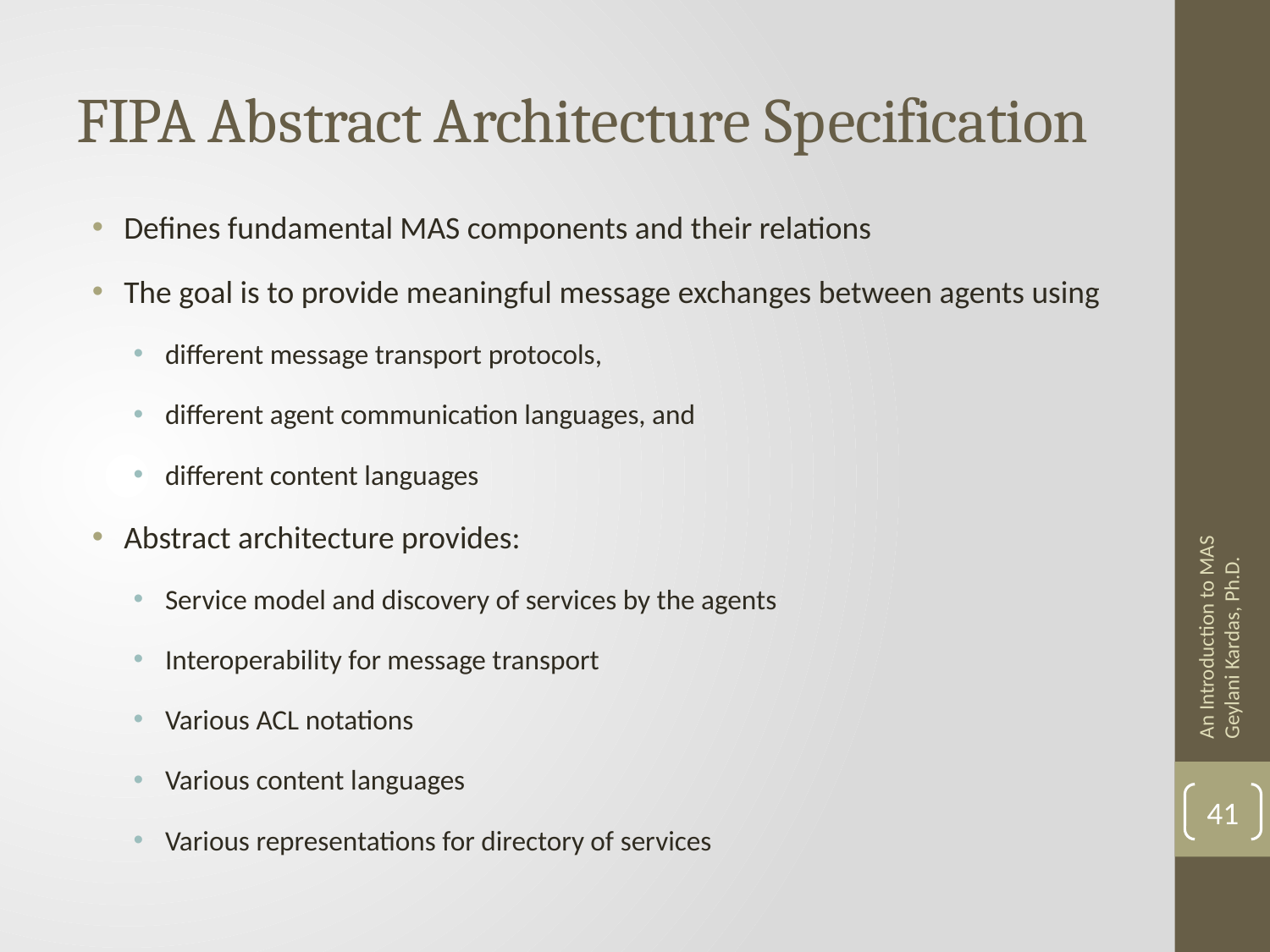

# FIPA Abstract Architecture Specification
Defines fundamental MAS components and their relations
The goal is to provide meaningful message exchanges between agents using
different message transport protocols,
different agent communication languages, and
different content languages
Abstract architecture provides:
Service model and discovery of services by the agents
Interoperability for message transport
Various ACL notations
Various content languages
Various representations for directory of services
An Introduction to MAS        Geylani Kardas, Ph.D.
41